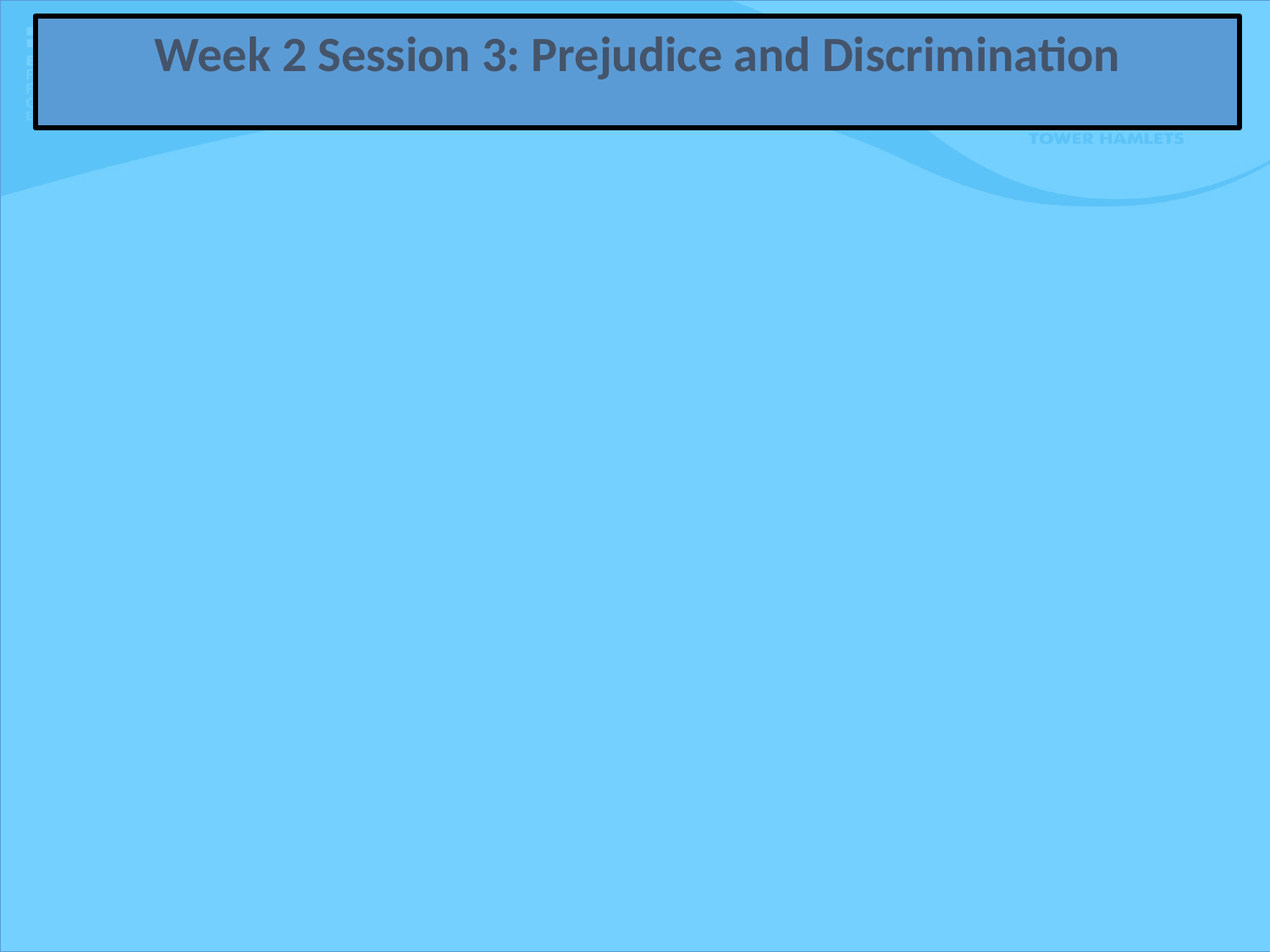

Week 2 Session 3: Prejudice and Discrimination